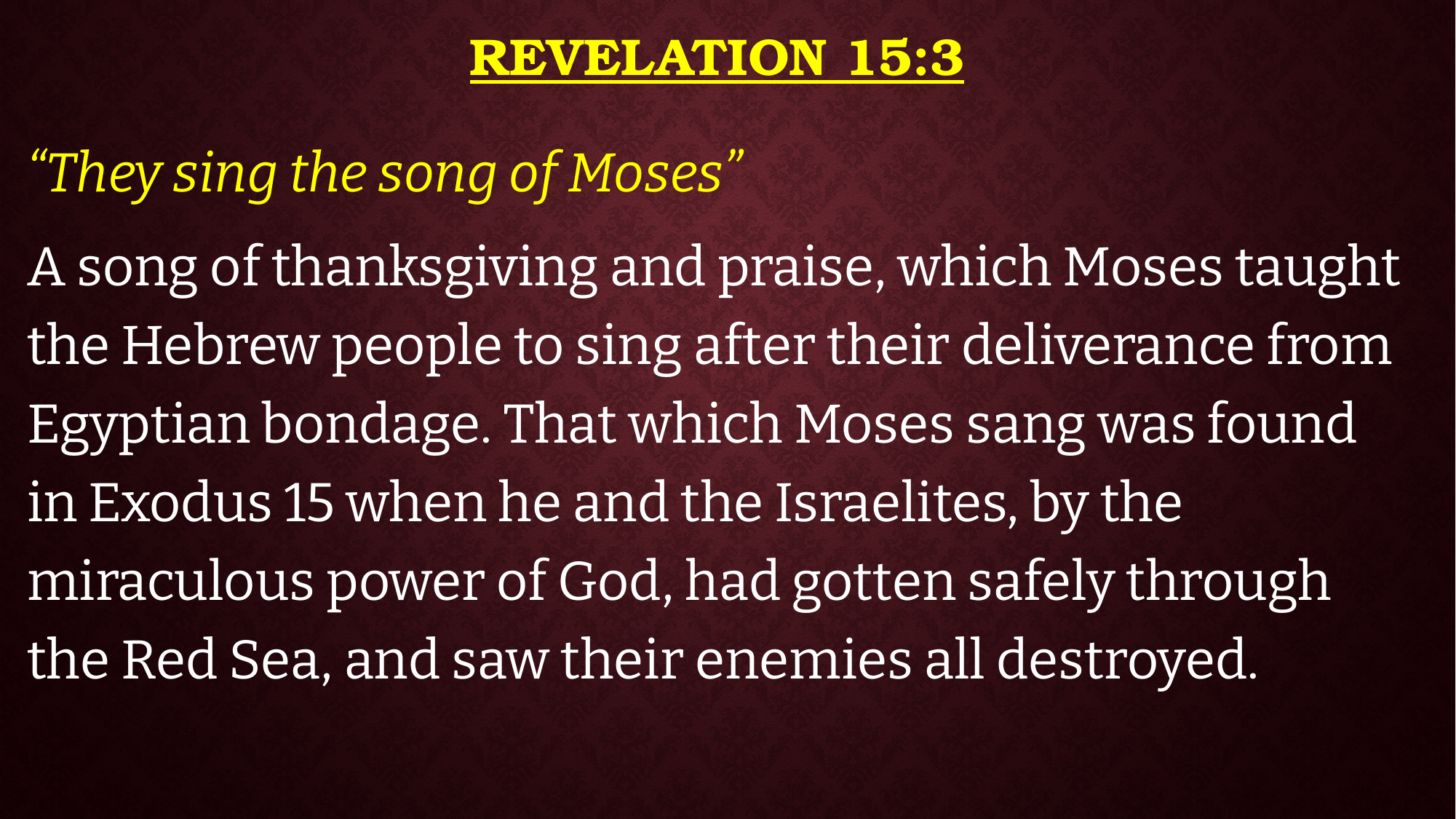

# Revelation 15:3
“They sing the song of Moses”
A song of thanksgiving and praise, which Moses taught the Hebrew people to sing after their deliverance from Egyptian bondage. That which Moses sang was found in Exodus 15 when he and the Israelites, by the miraculous power of God, had gotten safely through the Red Sea, and saw their enemies all destroyed.